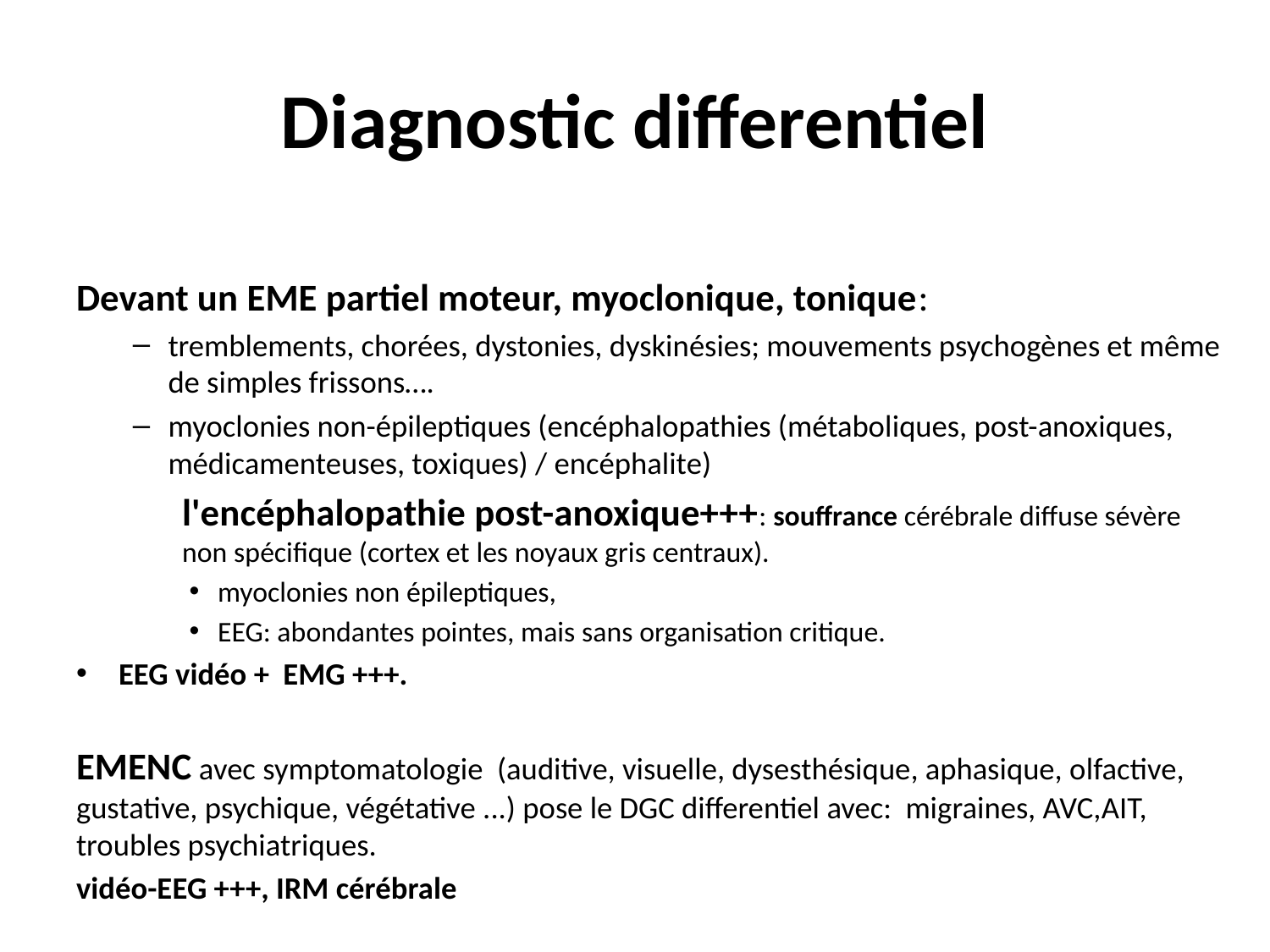

# Diagnostic differentiel

Devant un EME partiel moteur, myoclonique, tonique:
tremblements, chorées, dystonies, dyskinésies; mouvements psychogènes et même de simples frissons….
myoclonies non-épileptiques (encéphalopathies (métaboliques, post-anoxiques, médicamenteuses, toxiques) / encéphalite)
l'encéphalopathie post-anoxique+++: souffrance cérébrale diffuse sévère non spécifique (cortex et les noyaux gris centraux).
myoclonies non épileptiques,
EEG: abondantes pointes, mais sans organisation critique.
EEG vidéo +  EMG +++.

EMENC avec symptomatologie  (auditive, visuelle, dysesthésique, aphasique, olfactive, gustative, psychique, végétative ...) pose le DGC differentiel avec:  migraines, AVC,AIT, troubles psychiatriques.
vidéo-EEG +++, IRM cérébrale